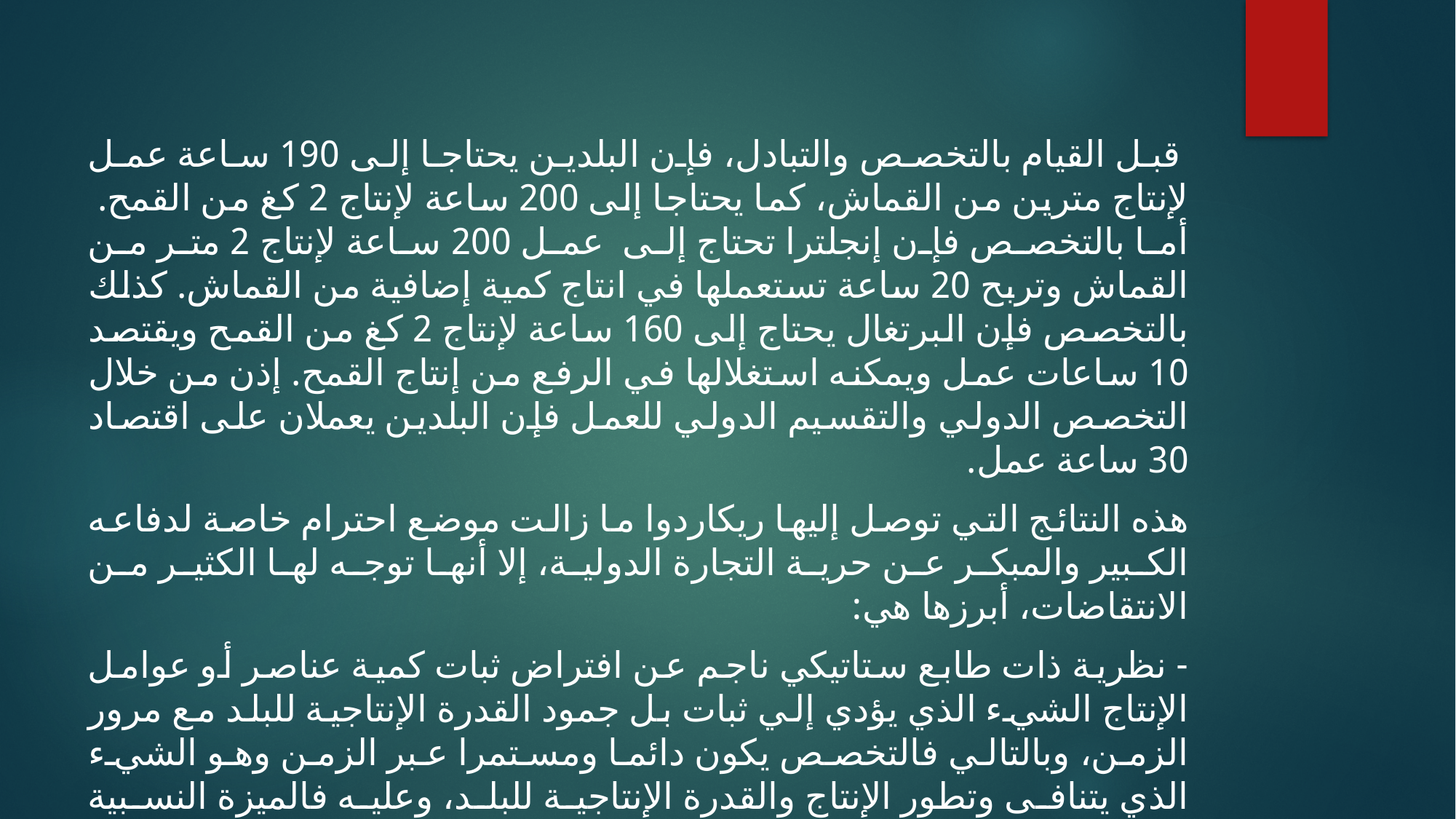

قبل القيام بالتخصص والتبادل، فإن البلدين يحتاجا إلى 190 ساعة عمل لإنتاج مترين من القماش، كما يحتاجا إلى 200 ساعة لإنتاج 2 كغ من القمح.  أما بالتخصص فإن إنجلترا تحتاج إلى  عمل 200 ساعة لإنتاج 2 متر من القماش وتربح 20 ساعة تستعملها في انتاج كمية إضافية من القماش. كذلك بالتخصص فإن البرتغال يحتاج إلى 160 ساعة لإنتاج 2 كغ من القمح ويقتصد 10 ساعات عمل ويمكنه استغلالها في الرفع من إنتاج القمح. إذن من خلال التخصص الدولي والتقسيم الدولي للعمل فإن البلدين يعملان على اقتصاد 30 ساعة عمل.
هذه النتائج التي توصل إليها ريكاردوا ما زالت موضع احترام خاصة لدفاعه الكبير والمبكر عن حرية التجارة الدولية، إلا أنها توجه لها الكثير من الانتقاضات، أبرزها هي:
- نظرية ذات طابع ستاتيكي ناجم عن افتراض ثبات كمية عناصر أو عوامل الإنتاج الشيء الذي يؤدي إلي ثبات بل جمود القدرة الإنتاجية للبلد مع مرور الزمن، وبالتالي فالتخصص يكون دائما ومستمرا عبر الزمن وهو الشيء الذي يتنافى وتطور الإنتاج والقدرة الإنتاجية للبلد، وعليه فالميزة النسبية ليست ظاهرة عفوية بل حالة نظرية بحتة.